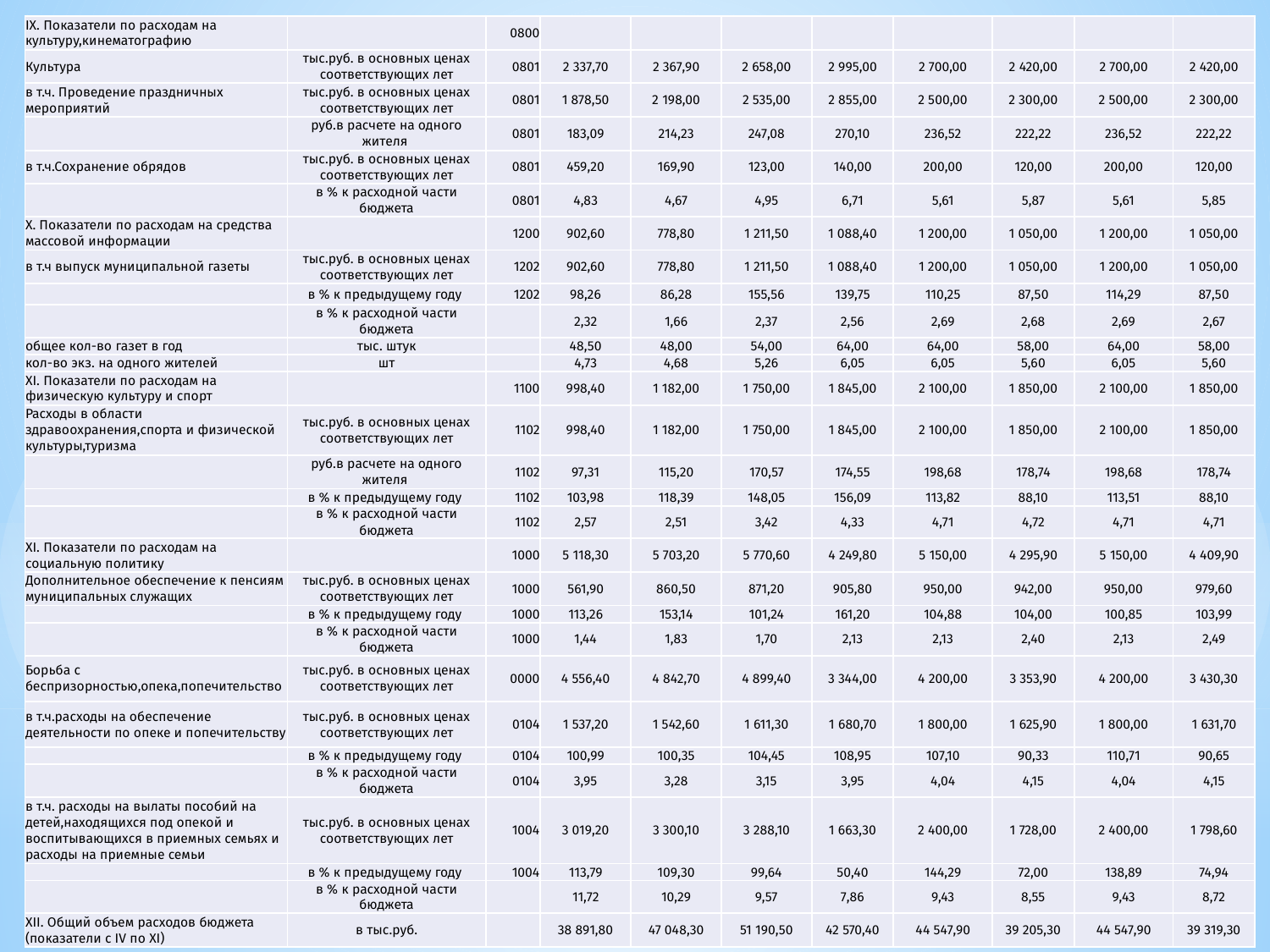

| IX. Показатели по расходам на культуру,кинематографию |  | 0800 |  |  |  |  |  |  |  |  |
| --- | --- | --- | --- | --- | --- | --- | --- | --- | --- | --- |
| Культура | тыс.руб. в основных ценах соответствующих лет | 0801 | 2 337,70 | 2 367,90 | 2 658,00 | 2 995,00 | 2 700,00 | 2 420,00 | 2 700,00 | 2 420,00 |
| в т.ч. Проведение праздничных мероприятий | тыс.руб. в основных ценах соответствующих лет | 0801 | 1 878,50 | 2 198,00 | 2 535,00 | 2 855,00 | 2 500,00 | 2 300,00 | 2 500,00 | 2 300,00 |
|  | руб.в расчете на одного жителя | 0801 | 183,09 | 214,23 | 247,08 | 270,10 | 236,52 | 222,22 | 236,52 | 222,22 |
| в т.ч.Сохранение обрядов | тыс.руб. в основных ценах соответствующих лет | 0801 | 459,20 | 169,90 | 123,00 | 140,00 | 200,00 | 120,00 | 200,00 | 120,00 |
|  | в % к расходной части бюджета | 0801 | 4,83 | 4,67 | 4,95 | 6,71 | 5,61 | 5,87 | 5,61 | 5,85 |
| X. Показатели по расходам на средства массовой информации |  | 1200 | 902,60 | 778,80 | 1 211,50 | 1 088,40 | 1 200,00 | 1 050,00 | 1 200,00 | 1 050,00 |
| в т.ч выпуск муниципальной газеты | тыс.руб. в основных ценах соответствующих лет | 1202 | 902,60 | 778,80 | 1 211,50 | 1 088,40 | 1 200,00 | 1 050,00 | 1 200,00 | 1 050,00 |
|  | в % к предыдущему году | 1202 | 98,26 | 86,28 | 155,56 | 139,75 | 110,25 | 87,50 | 114,29 | 87,50 |
|  | в % к расходной части бюджета |  | 2,32 | 1,66 | 2,37 | 2,56 | 2,69 | 2,68 | 2,69 | 2,67 |
| общее кол-во газет в год | тыс. штук |  | 48,50 | 48,00 | 54,00 | 64,00 | 64,00 | 58,00 | 64,00 | 58,00 |
| кол-во экз. на одного жителей | шт |  | 4,73 | 4,68 | 5,26 | 6,05 | 6,05 | 5,60 | 6,05 | 5,60 |
| XI. Показатели по расходам на физическую культуру и спорт |  | 1100 | 998,40 | 1 182,00 | 1 750,00 | 1 845,00 | 2 100,00 | 1 850,00 | 2 100,00 | 1 850,00 |
| Расходы в области здравоохранения,спорта и физической культуры,туризма | тыс.руб. в основных ценах соответствующих лет | 1102 | 998,40 | 1 182,00 | 1 750,00 | 1 845,00 | 2 100,00 | 1 850,00 | 2 100,00 | 1 850,00 |
|  | руб.в расчете на одного жителя | 1102 | 97,31 | 115,20 | 170,57 | 174,55 | 198,68 | 178,74 | 198,68 | 178,74 |
|  | в % к предыдущему году | 1102 | 103,98 | 118,39 | 148,05 | 156,09 | 113,82 | 88,10 | 113,51 | 88,10 |
|  | в % к расходной части бюджета | 1102 | 2,57 | 2,51 | 3,42 | 4,33 | 4,71 | 4,72 | 4,71 | 4,71 |
| XI. Показатели по расходам на социальную политику |  | 1000 | 5 118,30 | 5 703,20 | 5 770,60 | 4 249,80 | 5 150,00 | 4 295,90 | 5 150,00 | 4 409,90 |
| Дополнительное обеспечение к пенсиям муниципальных служащих | тыс.руб. в основных ценах соответствующих лет | 1000 | 561,90 | 860,50 | 871,20 | 905,80 | 950,00 | 942,00 | 950,00 | 979,60 |
|  | в % к предыдущему году | 1000 | 113,26 | 153,14 | 101,24 | 161,20 | 104,88 | 104,00 | 100,85 | 103,99 |
|  | в % к расходной части бюджета | 1000 | 1,44 | 1,83 | 1,70 | 2,13 | 2,13 | 2,40 | 2,13 | 2,49 |
| Борьба с беспризорностью,опека,попечительство | тыс.руб. в основных ценах соответствующих лет | 0000 | 4 556,40 | 4 842,70 | 4 899,40 | 3 344,00 | 4 200,00 | 3 353,90 | 4 200,00 | 3 430,30 |
| в т.ч.расходы на обеспечение деятельности по опеке и попечительству | тыс.руб. в основных ценах соответствующих лет | 0104 | 1 537,20 | 1 542,60 | 1 611,30 | 1 680,70 | 1 800,00 | 1 625,90 | 1 800,00 | 1 631,70 |
|  | в % к предыдущему году | 0104 | 100,99 | 100,35 | 104,45 | 108,95 | 107,10 | 90,33 | 110,71 | 90,65 |
|  | в % к расходной части бюджета | 0104 | 3,95 | 3,28 | 3,15 | 3,95 | 4,04 | 4,15 | 4,04 | 4,15 |
| в т.ч. расходы на вылаты пособий на детей,находящихся под опекой и воспитывающихся в приемных семьях и расходы на приемные семьи | тыс.руб. в основных ценах соответствующих лет | 1004 | 3 019,20 | 3 300,10 | 3 288,10 | 1 663,30 | 2 400,00 | 1 728,00 | 2 400,00 | 1 798,60 |
|  | в % к предыдущему году | 1004 | 113,79 | 109,30 | 99,64 | 50,40 | 144,29 | 72,00 | 138,89 | 74,94 |
|  | в % к расходной части бюджета |  | 11,72 | 10,29 | 9,57 | 7,86 | 9,43 | 8,55 | 9,43 | 8,72 |
| XII. Общий объем расходов бюджета (показатели c IV по XI) | в тыс.руб. |  | 38 891,80 | 47 048,30 | 51 190,50 | 42 570,40 | 44 547,90 | 39 205,30 | 44 547,90 | 39 319,30 |